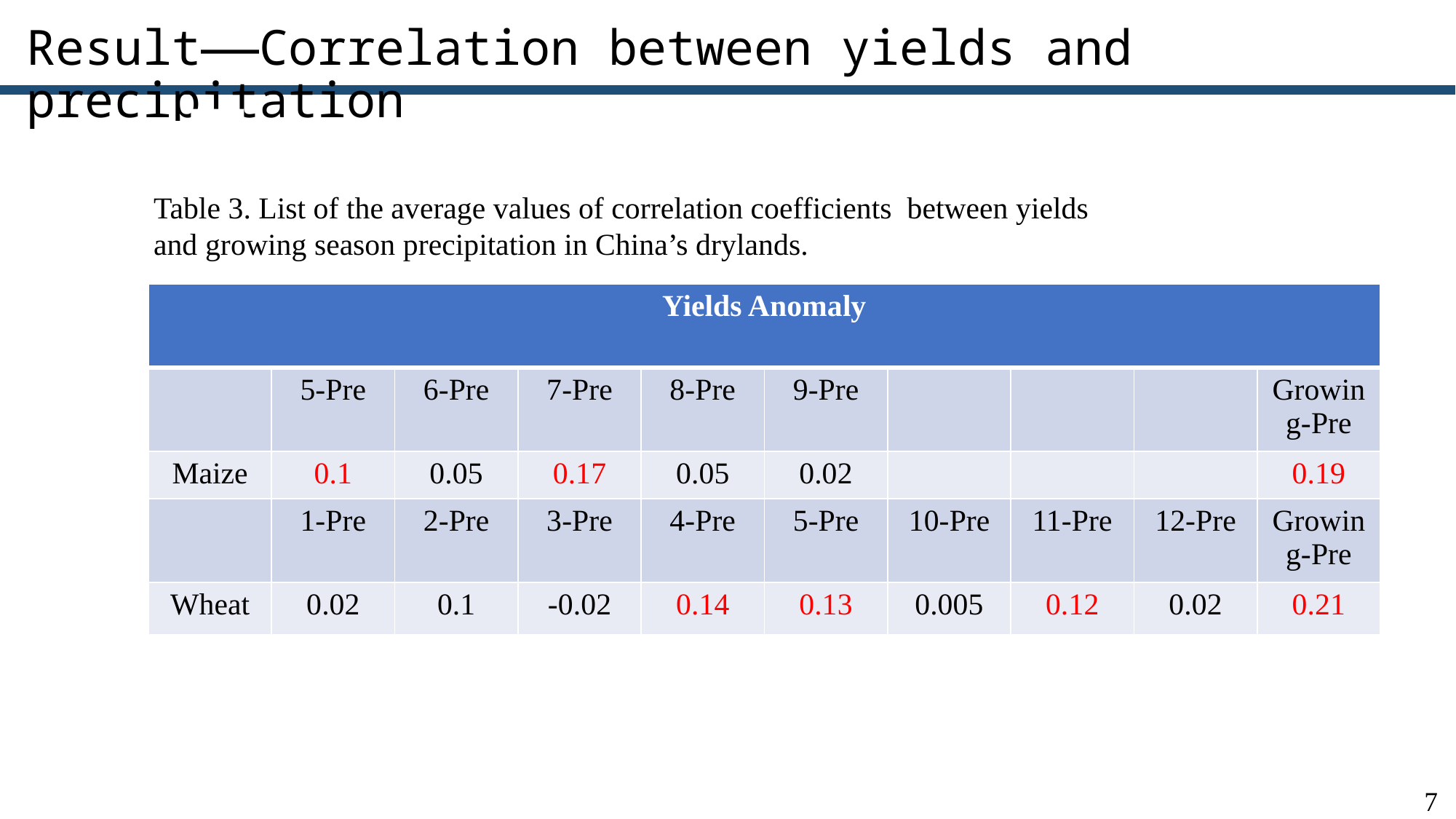

Result——Correlation between yields and precipitation

Table 3. List of the average values of correlation coefficients  between yields and growing season precipitation in China’s drylands.
| Yields Anomaly |  |  |  |  |  |  |  |  |  |
| --- | --- | --- | --- | --- | --- | --- | --- | --- | --- |
|  | 5-Pre | 6-Pre | 7-Pre | 8-Pre | 9-Pre |  |  |  | Growing-Pre |
| Maize | 0.1 | 0.05 | 0.17 | 0.05 | 0.02 |  |  |  | 0.19 |
|  | 1-Pre | 2-Pre | 3-Pre | 4-Pre | 5-Pre | 10-Pre | 11-Pre | 12-Pre | Growing-Pre |
| Wheat | 0.02 | 0.1 | -0.02 | 0.14 | 0.13 | 0.005 | 0.12 | 0.02 | 0.21 |

7